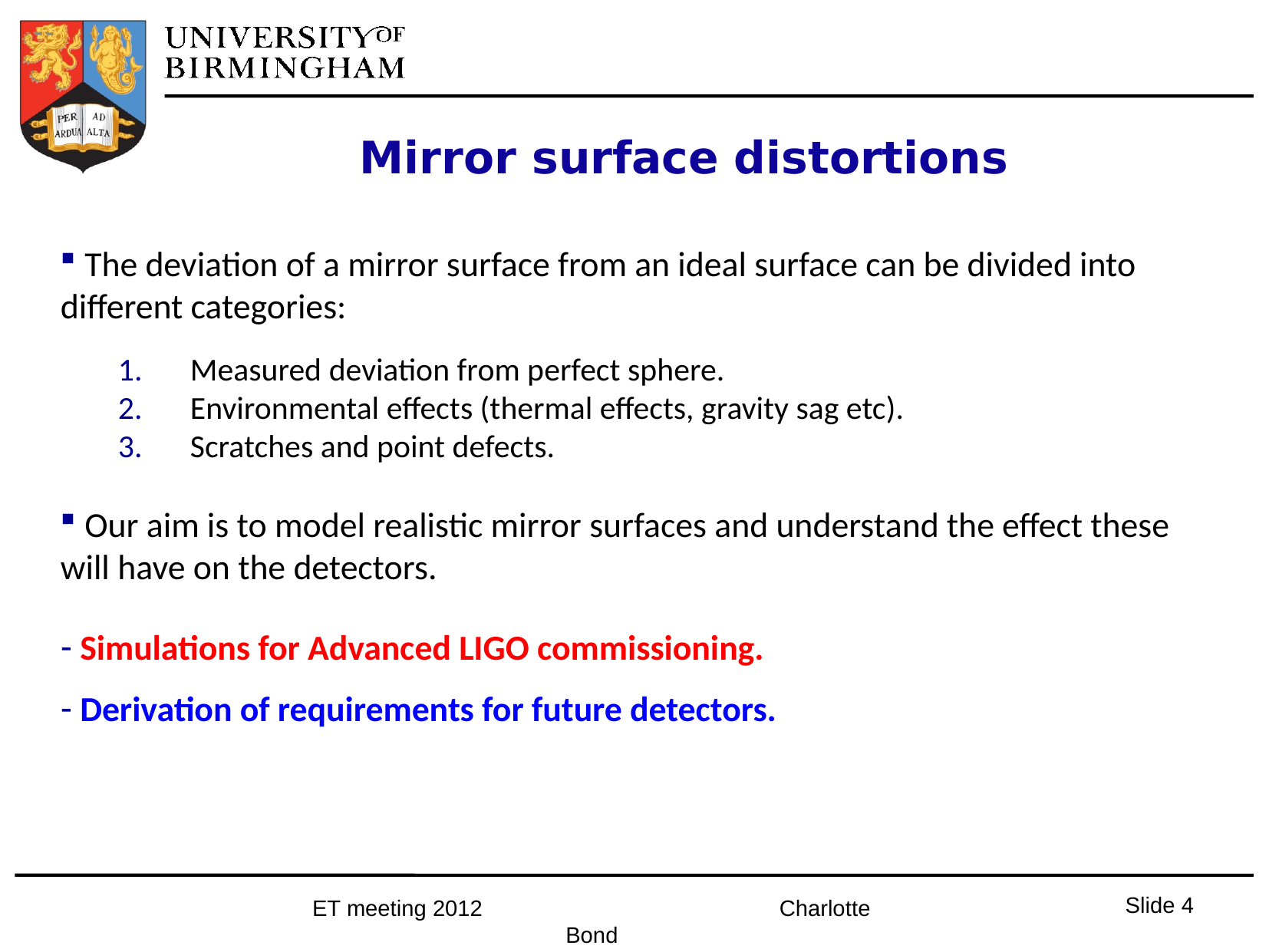

# Mirror surface distortions
 The deviation of a mirror surface from an ideal surface can be divided into different categories:

 Measured deviation from perfect sphere.
 Environmental effects (thermal effects, gravity sag etc).
 Scratches and point defects.

 Our aim is to model realistic mirror surfaces and understand the effect these will have on the detectors.

 Simulations for Advanced LIGO commissioning.

 Derivation of requirements for future detectors.
Slide 4
ET meeting 2012                                               Charlotte Bond